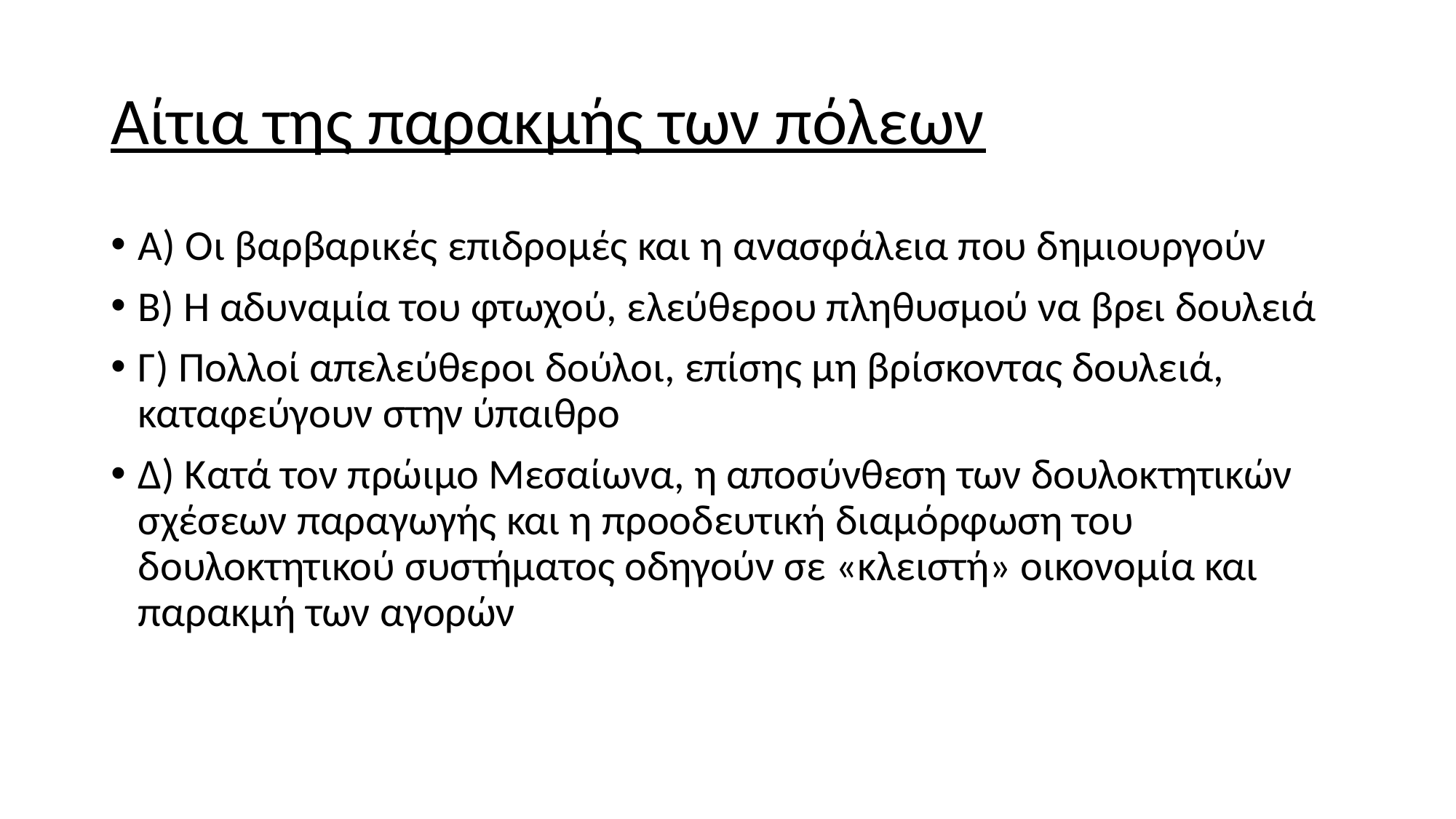

# Αίτια της παρακμής των πόλεων
Α) Οι βαρβαρικές επιδρομές και η ανασφάλεια που δημιουργούν
Β) Η αδυναμία του φτωχού, ελεύθερου πληθυσμού να βρει δουλειά
Γ) Πολλοί απελεύθεροι δούλοι, επίσης μη βρίσκοντας δουλειά, καταφεύγουν στην ύπαιθρο
Δ) Κατά τον πρώιμο Μεσαίωνα, η αποσύνθεση των δουλοκτητικών σχέσεων παραγωγής και η προοδευτική διαμόρφωση του δουλοκτητικού συστήματος οδηγούν σε «κλειστή» οικονομία και παρακμή των αγορών